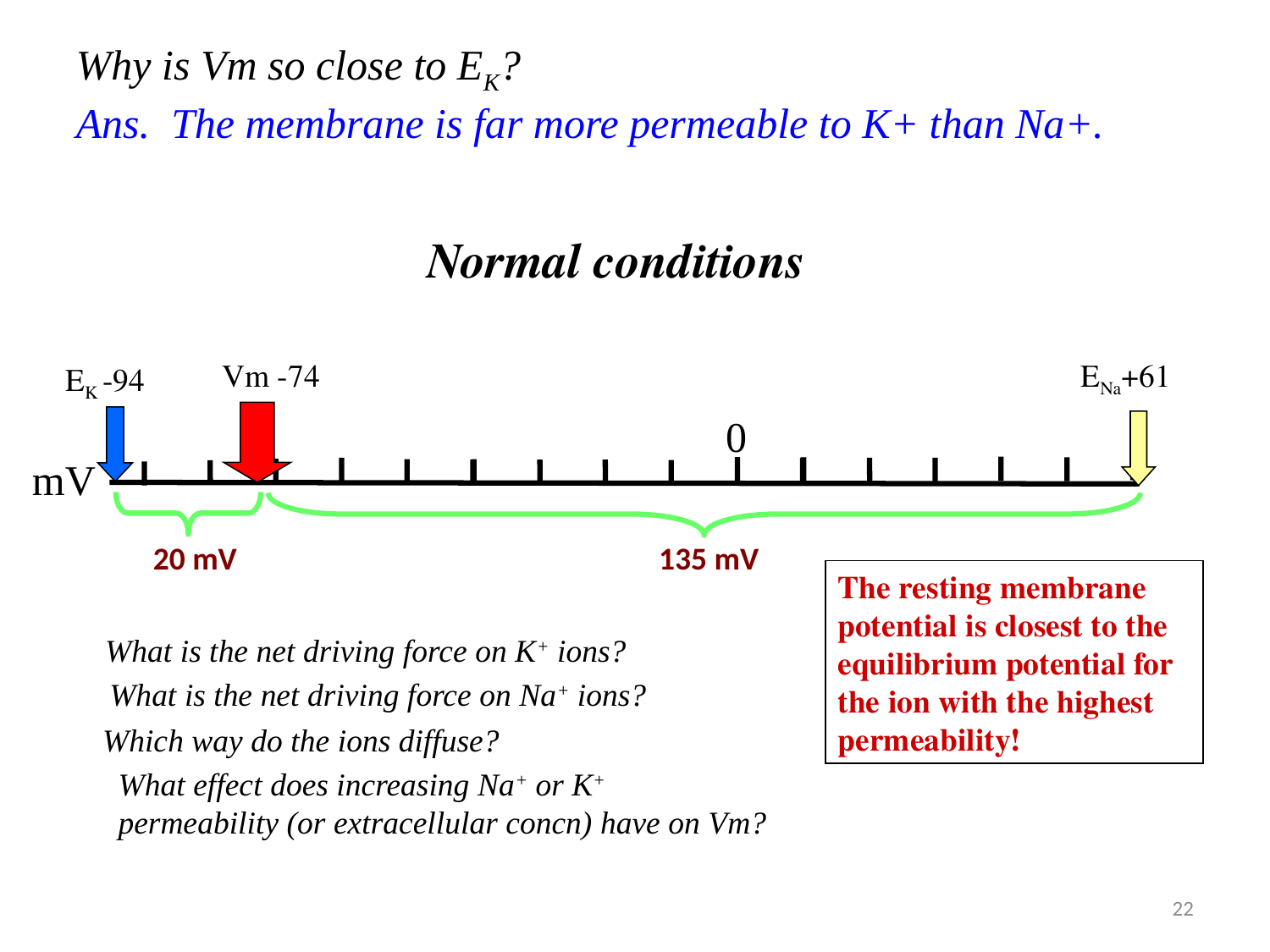

Why is Vm so close to EK?
Ans.  The membrane is far more permeable to K+ than Na+.

Normal conditions
Vm -74

ENa+61

EK -94

0

mV

20 mV

135 mV
The resting membrane potential is closest to the equilibrium potential for the ion with the highest permeability!
What is the net driving force on K+ ions?
What is the net driving force on Na+ ions?
Which way do the ions diffuse?
What effect does increasing Na+ or K+
permeability (or extracellular concn) have on Vm?
22